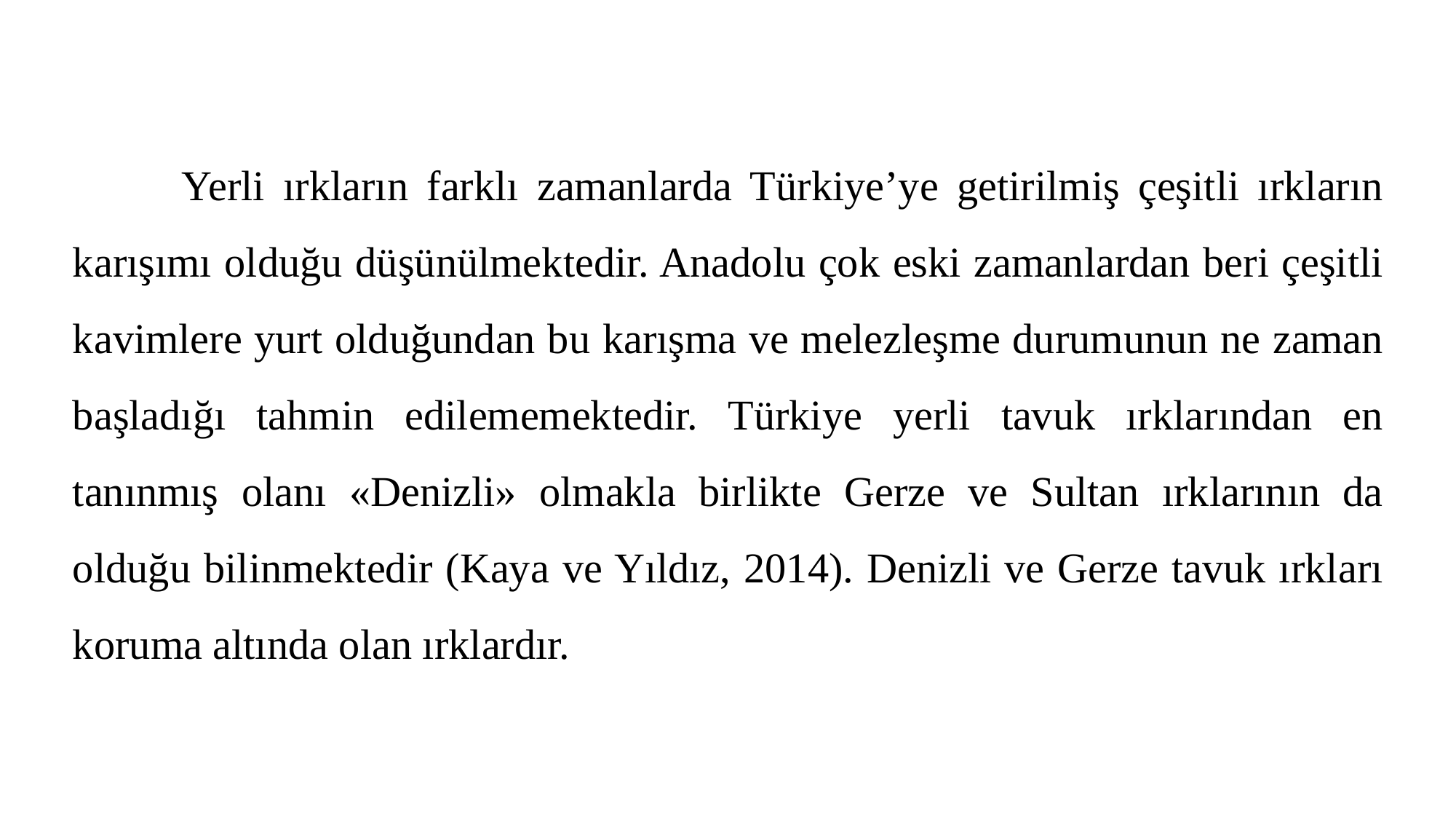

Yerli ırkların farklı zamanlarda Türkiye’ye getirilmiş çeşitli ırkların karışımı olduğu düşünülmektedir. Anadolu çok eski zamanlardan beri çeşitli kavimlere yurt olduğundan bu karışma ve melezleşme durumunun ne zaman başladığı tahmin edilememektedir. Türkiye yerli tavuk ırklarından en tanınmış olanı «Denizli» olmakla birlikte Gerze ve Sultan ırklarının da olduğu bilinmektedir (Kaya ve Yıldız, 2014). Denizli ve Gerze tavuk ırkları koruma altında olan ırklardır.